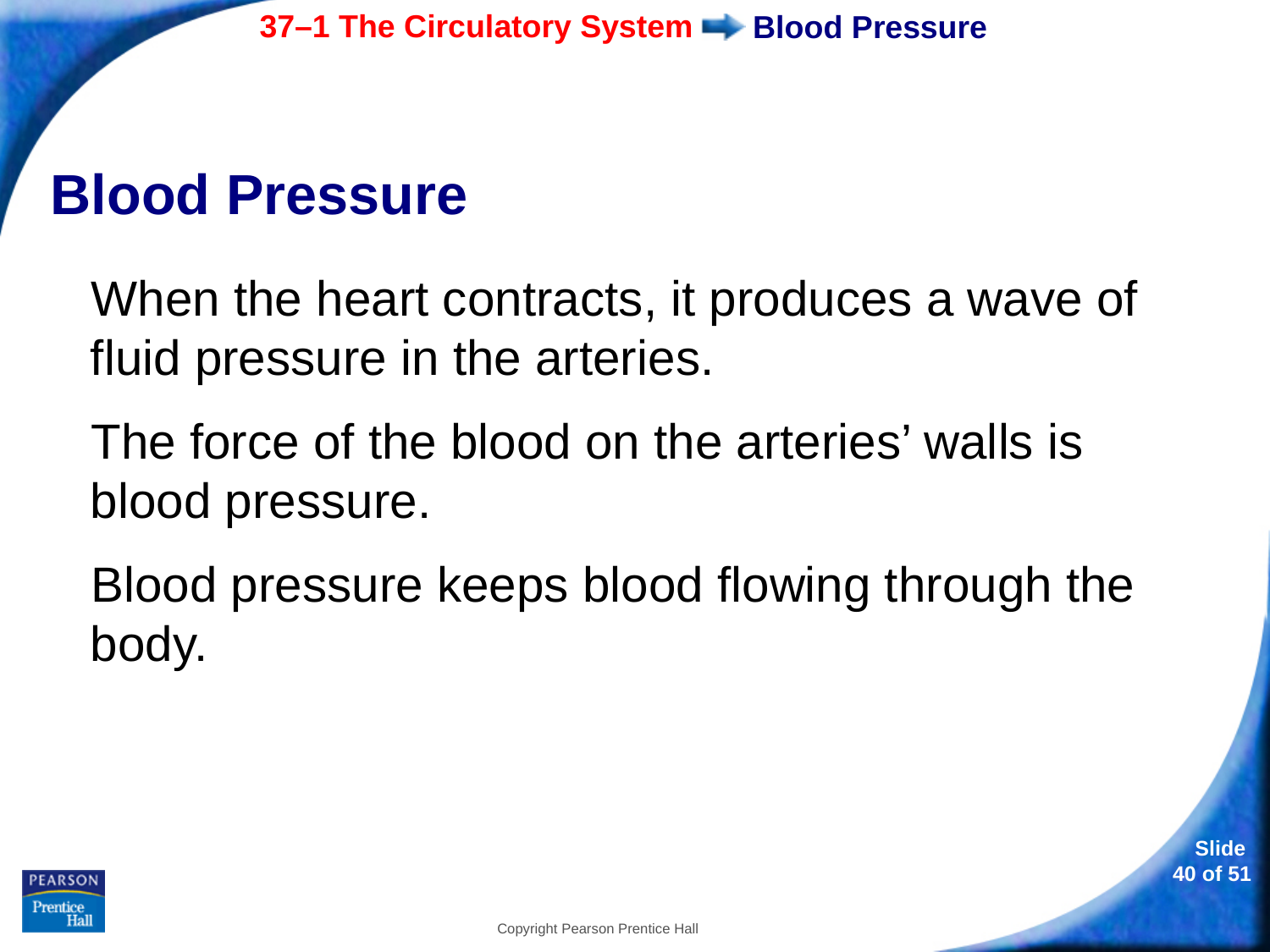

# Blood Pressure
Blood Pressure
When the heart contracts, it produces a wave of fluid pressure in the arteries.
The force of the blood on the arteries’ walls is blood pressure.
Blood pressure keeps blood flowing through the body.
Copyright Pearson Prentice Hall